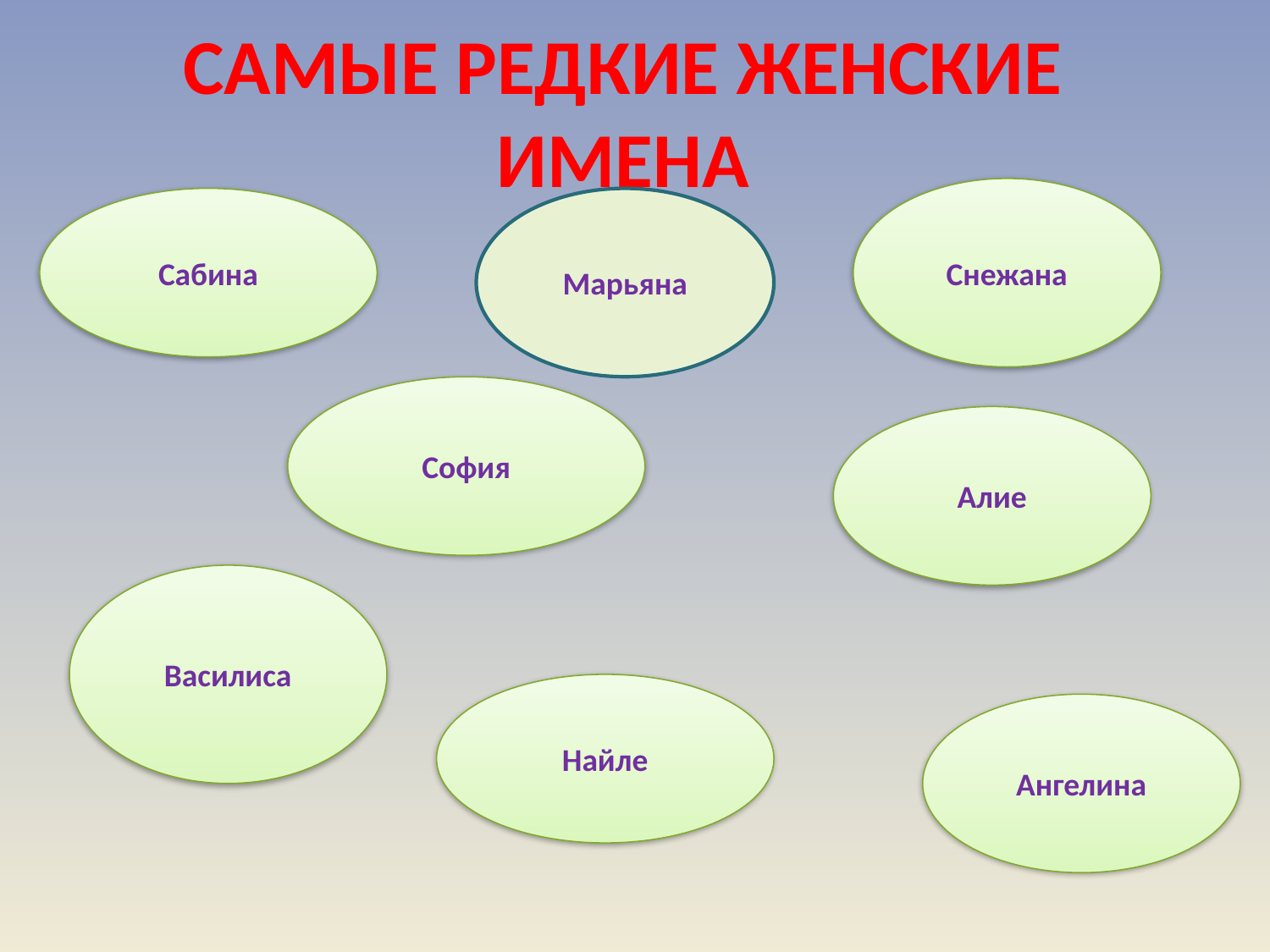

# Самые редкие женские имена

Снежана
Сабина
Марьяна
София
Алие
Василиса
Найле
Ангелина